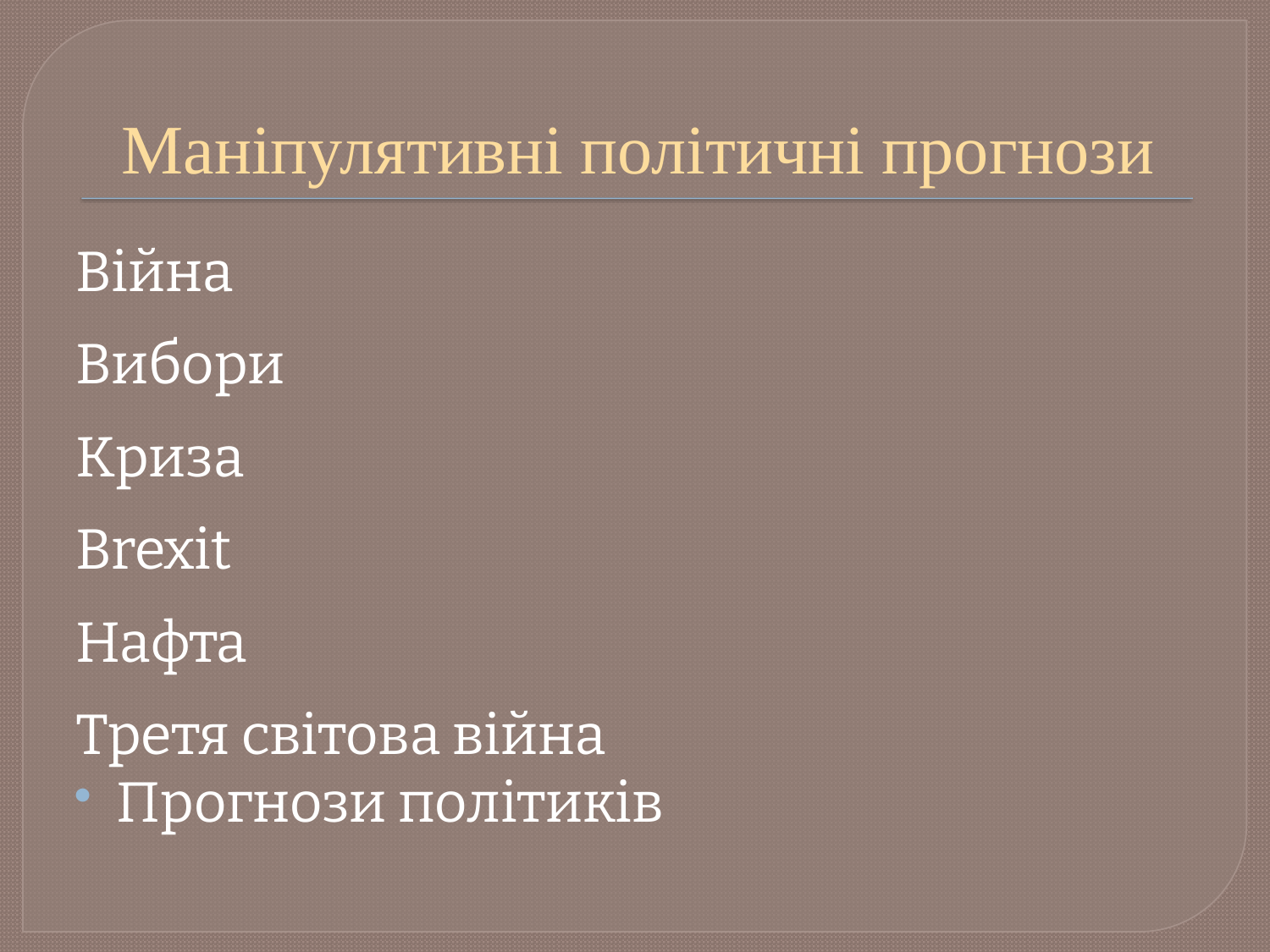

# Маніпулятивні політичні прогнози
Війна
Вибори
Криза
Brexit
Нафта
Третя світова війна
Прогнози політиків